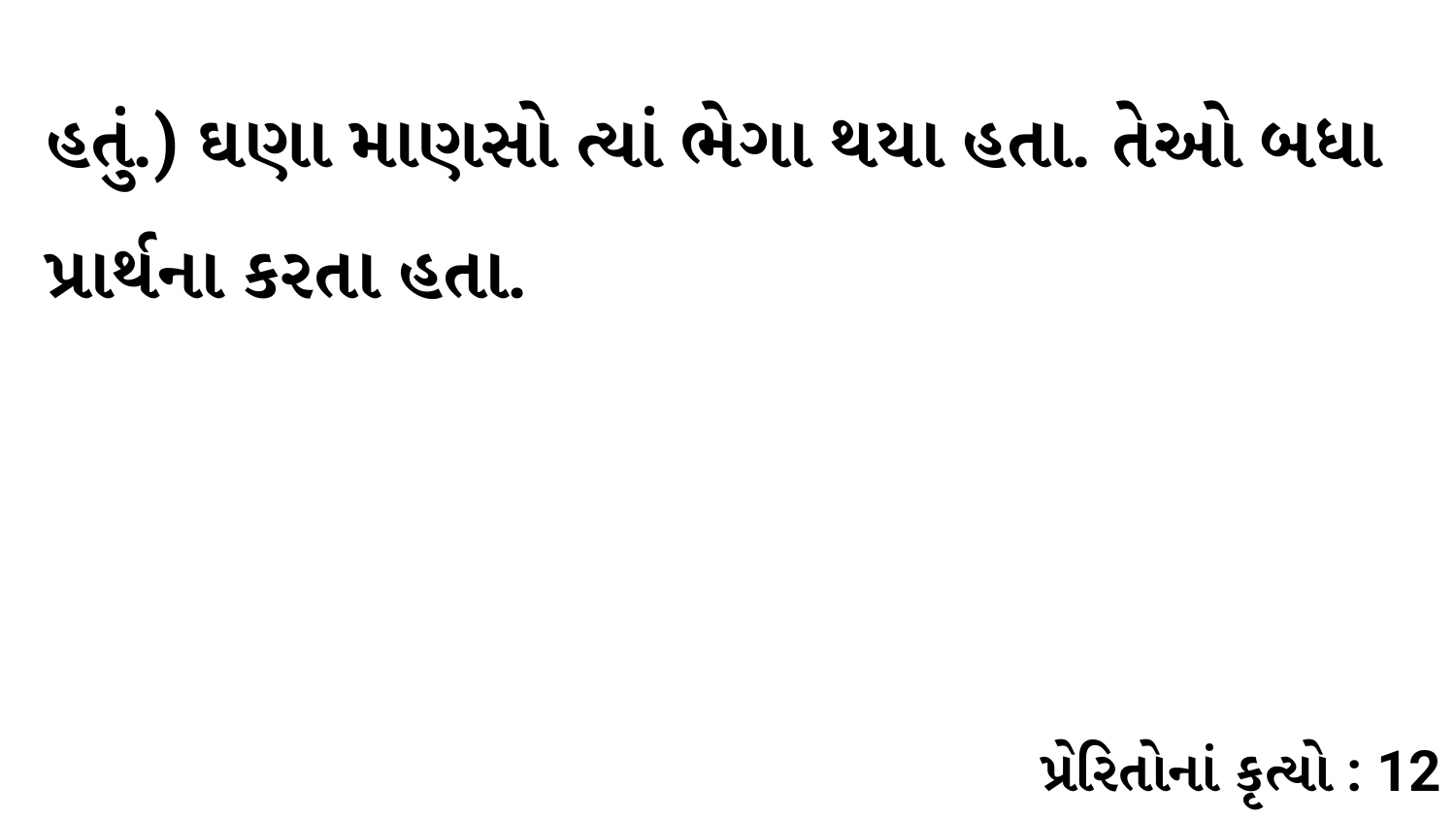

હતું.) ઘણા માણસો ત્યાં ભેગા થયા હતા. તેઓ બધા પ્રાર્થના કરતા હતા.
પ્રેરિતોનાં કૃત્યો : 12